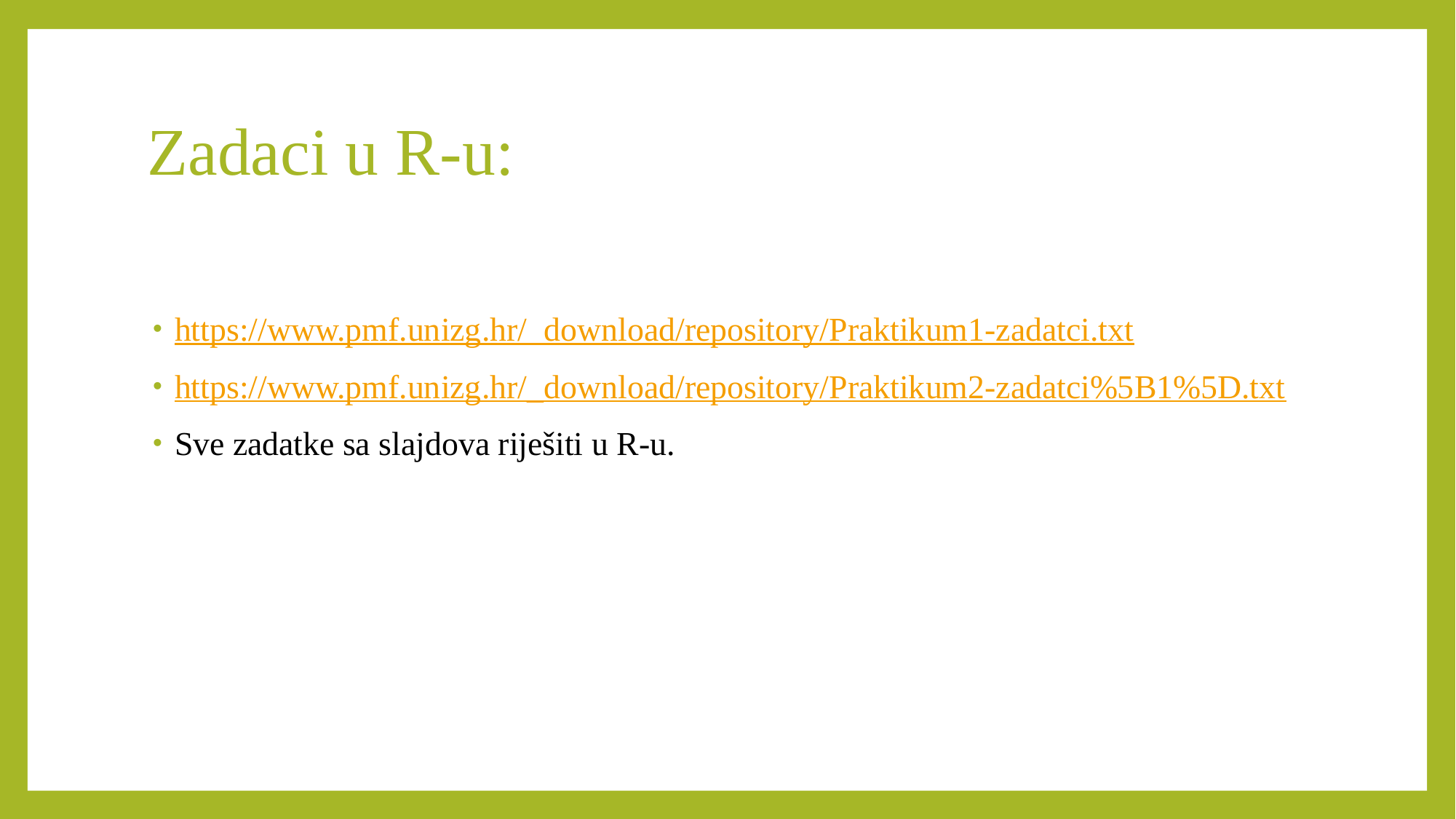

# Zadaci u R-u:

https://www.pmf.unizg.hr/_download/repository/Praktikum1-zadatci.txt
https://www.pmf.unizg.hr/_download/repository/Praktikum2-zadatci%5B1%5D.txt
Sve zadatke sa slajdova riješiti u R-u.